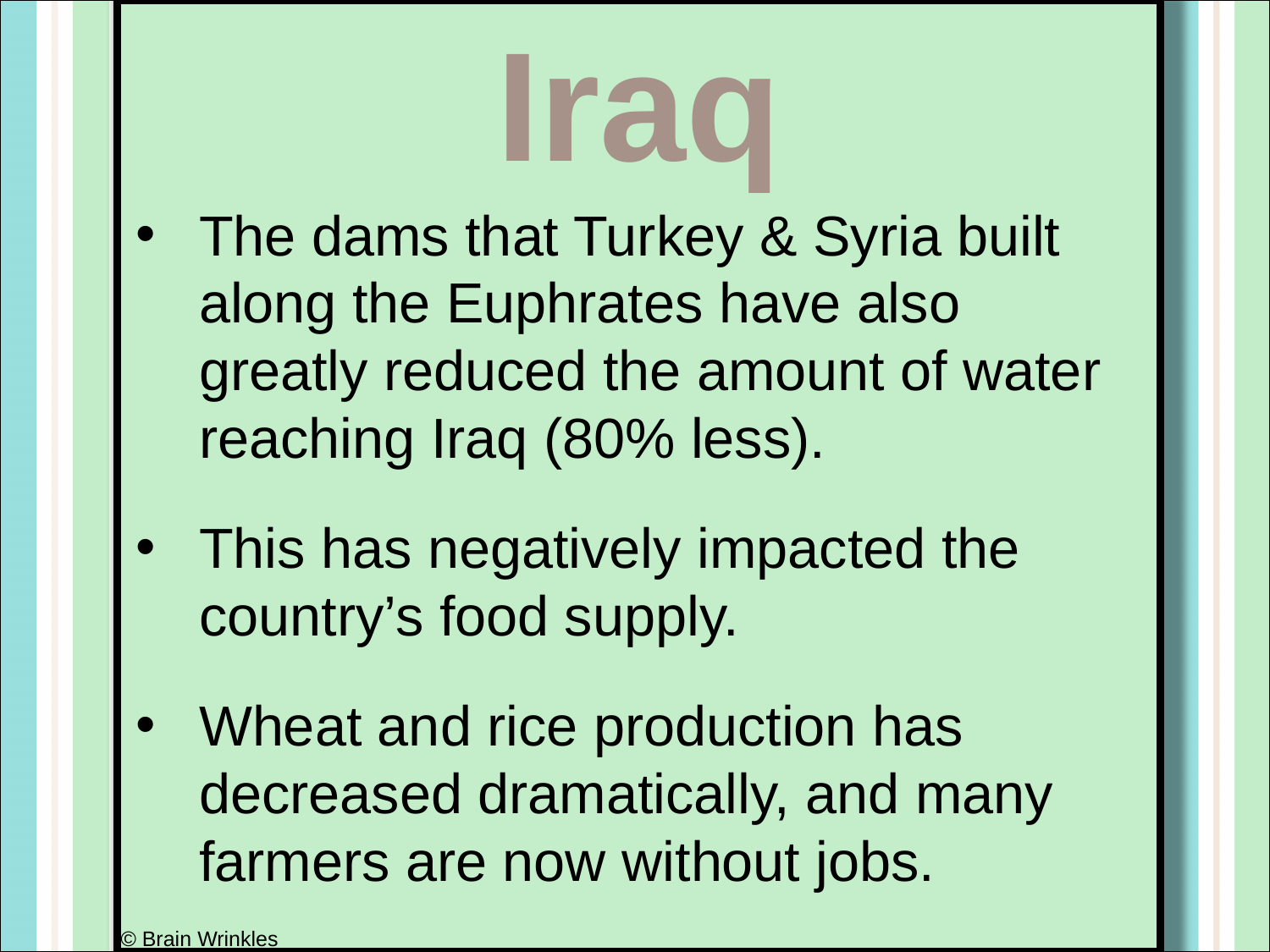

Iraq

The dams that Turkey & Syria built along the Euphrates have also greatly reduced the amount of water reaching Iraq (80% less).

This has negatively impacted the country’s food supply.

Wheat and rice production has decreased dramatically, and many farmers are now without jobs.
© Brain Wrinkles